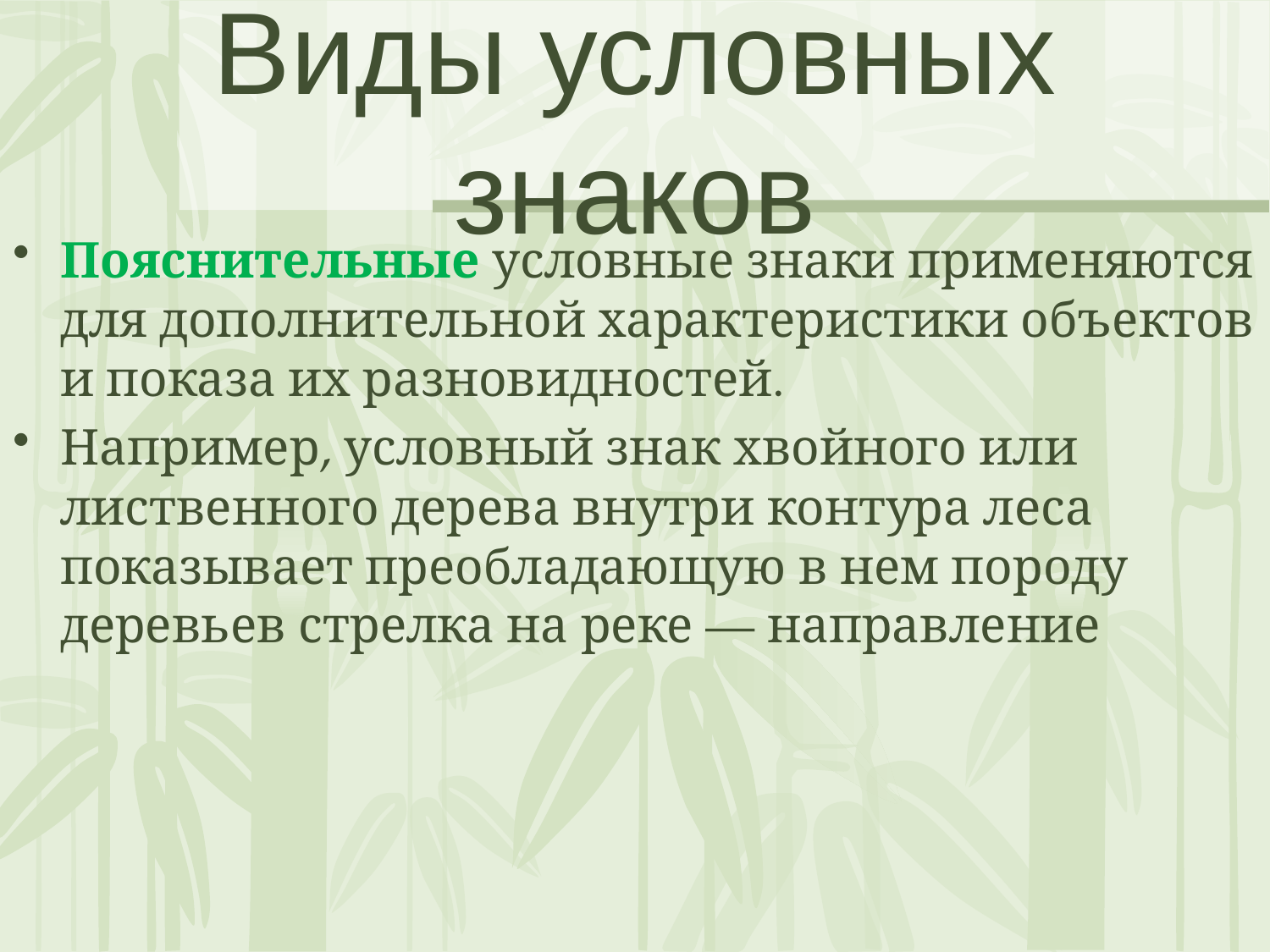

# Виды условных знаков
Пояснительные условные знаки применяются для дополнительной характеристики объектов и показа их разновидностей.
Например, условный знак хвойного или лиственного дерева внутри контура леса показывает преобладающую в нем породу деревьев стрелка на реке — направление